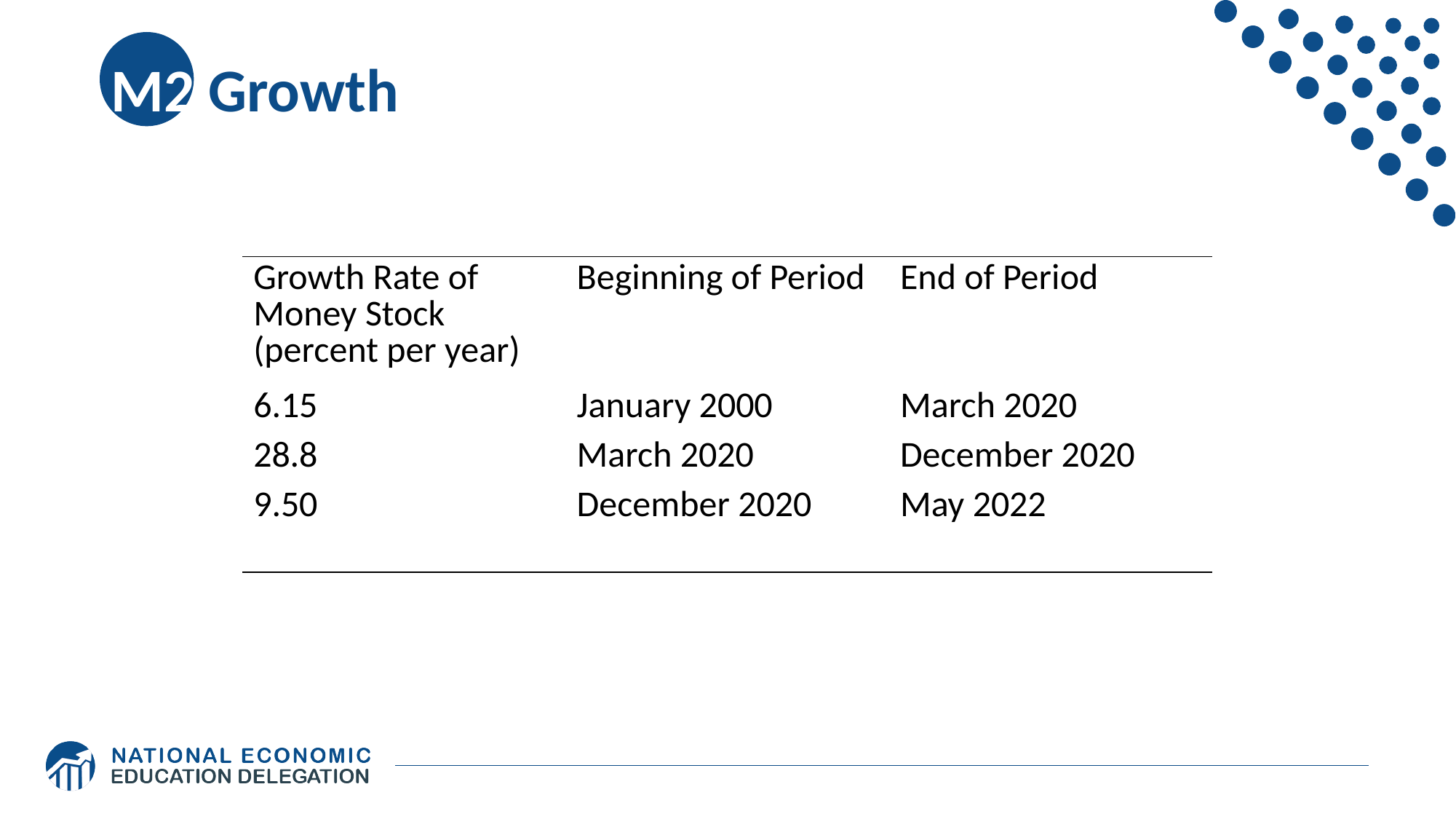

# M2 Growth
| Growth Rate of Money Stock (percent per year) | Beginning of Period | End of Period |
| --- | --- | --- |
| 6.15 | January 2000 | March 2020 |
| 28.8 | March 2020 | December 2020 |
| 9.50 | December 2020 | May 2022 |